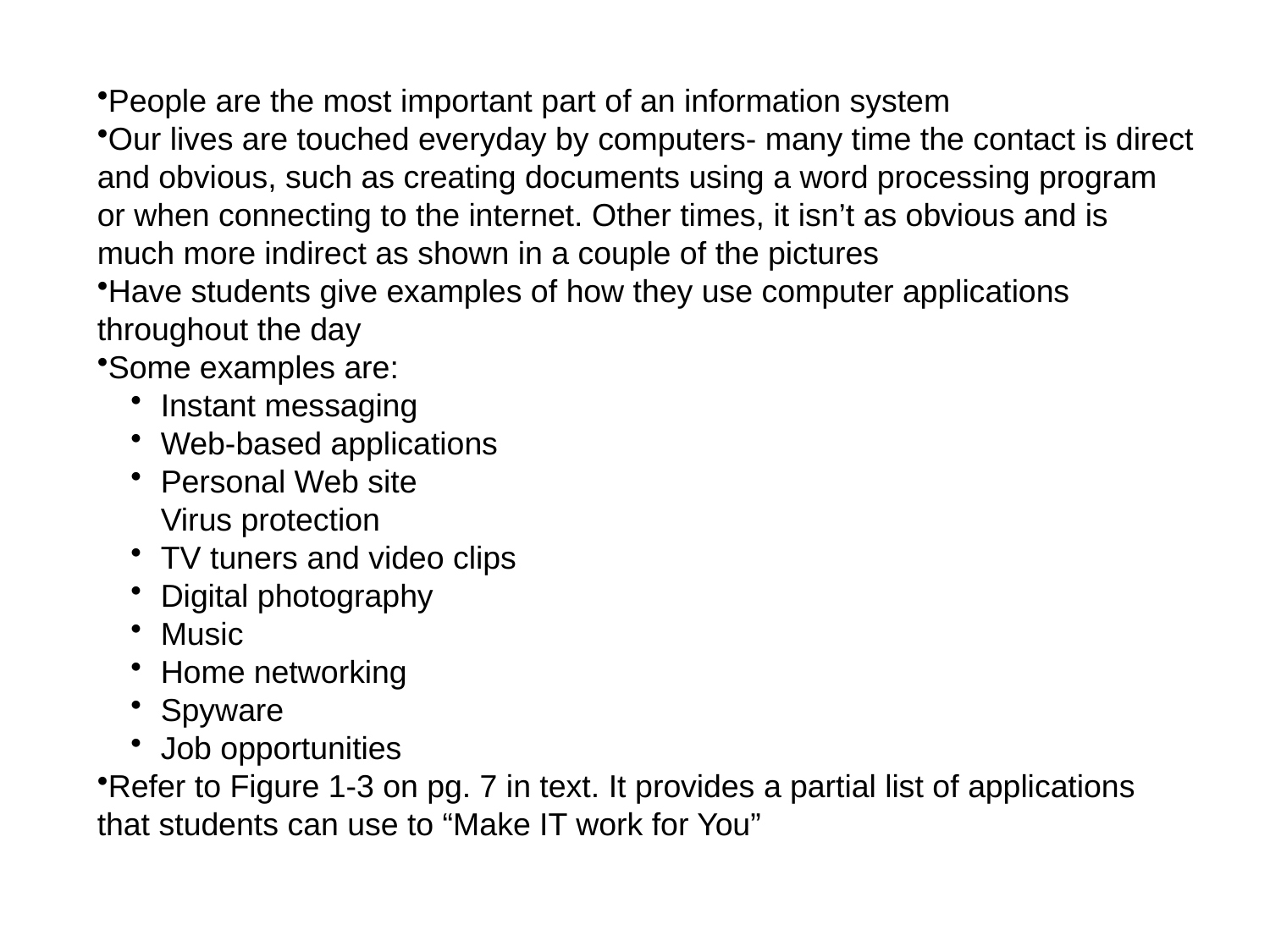

People are the most important part of an information system
Our lives are touched everyday by computers- many time the contact is direct and obvious, such as creating documents using a word processing program or when connecting to the internet. Other times, it isn’t as obvious and is much more indirect as shown in a couple of the pictures
Have students give examples of how they use computer applications throughout the day
Some examples are:
Instant messaging
Web-based applications
Personal Web site
Virus protection
TV tuners and video clips
Digital photography
Music
Home networking
Spyware
Job opportunities
Refer to Figure 1-3 on pg. 7 in text. It provides a partial list of applications that students can use to “Make IT work for You”